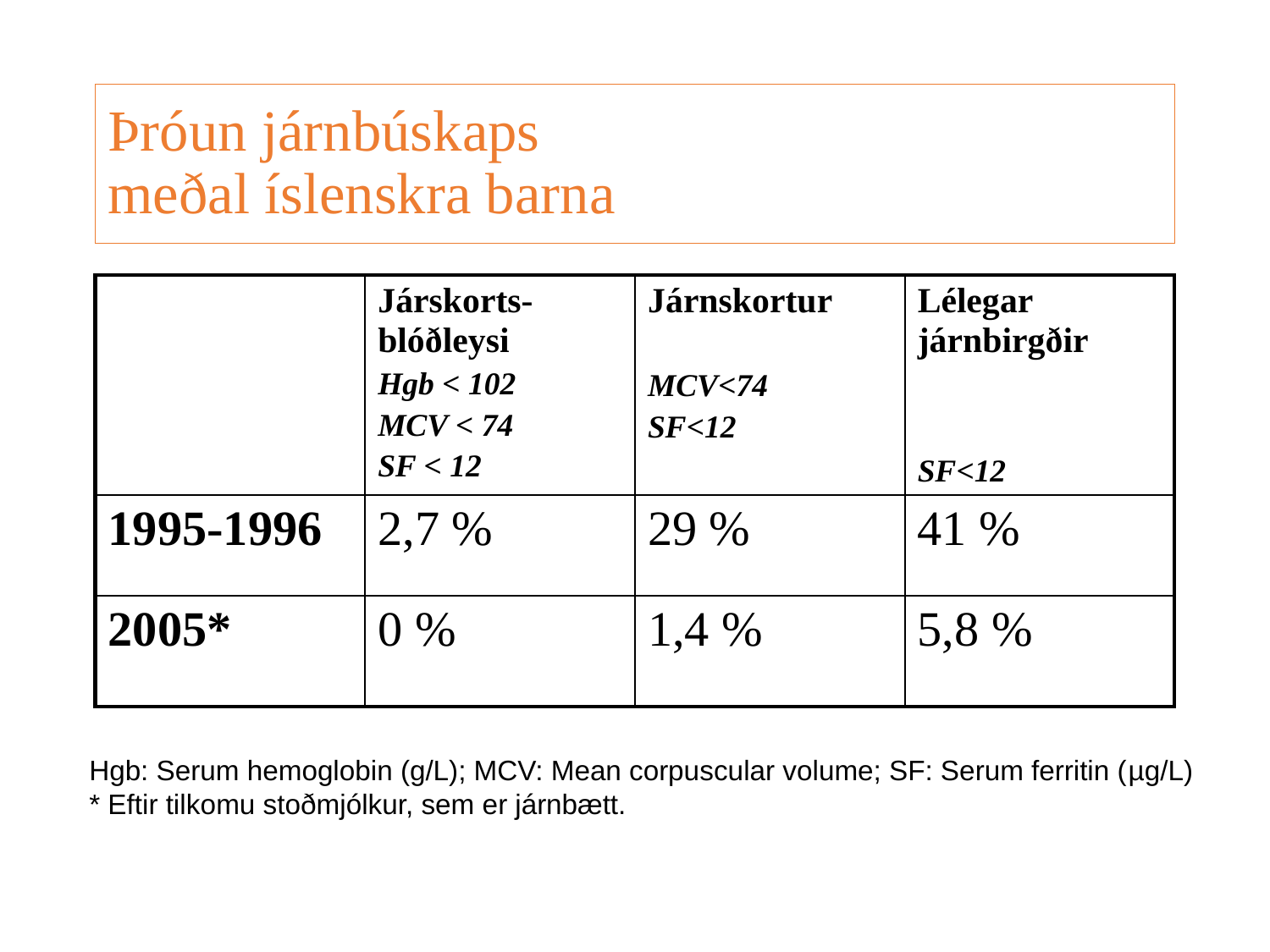

# Þróun járnbúskaps meðal íslenskra barna
|  | Járskorts-blóðleysi Hgb < 102 MCV < 74 SF < 12 | Járnskortur MCV<74 SF<12 | Lélegar járnbirgðir SF<12 |
| --- | --- | --- | --- |
| 1995-1996 | 2,7 % | 29 % | 41 % |
| 2005\* | 0 % | 1,4 % | 5,8 % |
Hgb: Serum hemoglobin (g/L); MCV: Mean corpuscular volume; SF: Serum ferritin (µg/L)
* Eftir tilkomu stoðmjólkur, sem er járnbætt.